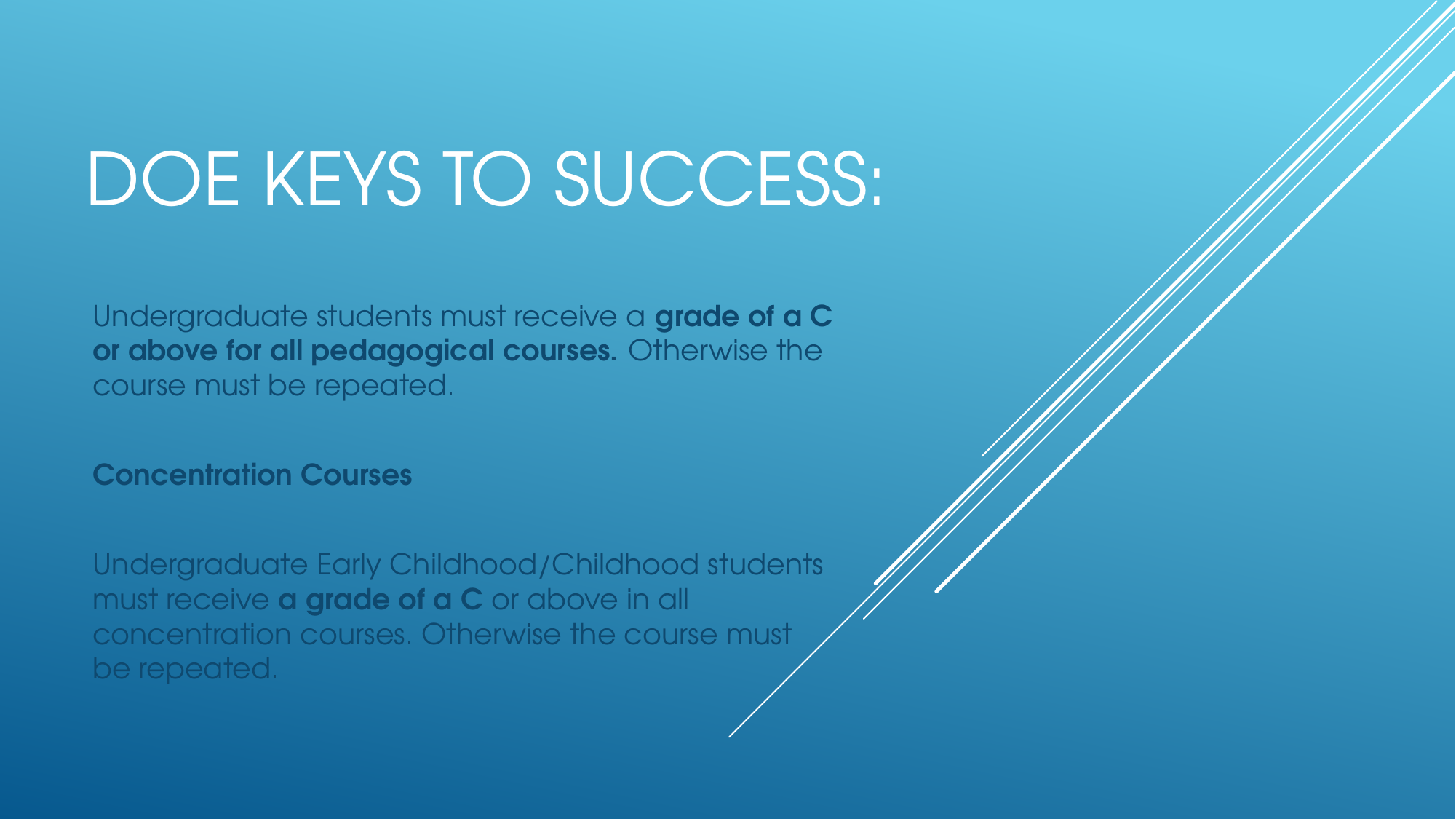

# DOE Keys to success:
Undergraduate students must receive a grade of a C or above for all pedagogical courses. Otherwise the course must be repeated.

Concentration Courses

Undergraduate Early Childhood/Childhood students must receive a grade of a C or above in all concentration courses. Otherwise the course must be repeated.